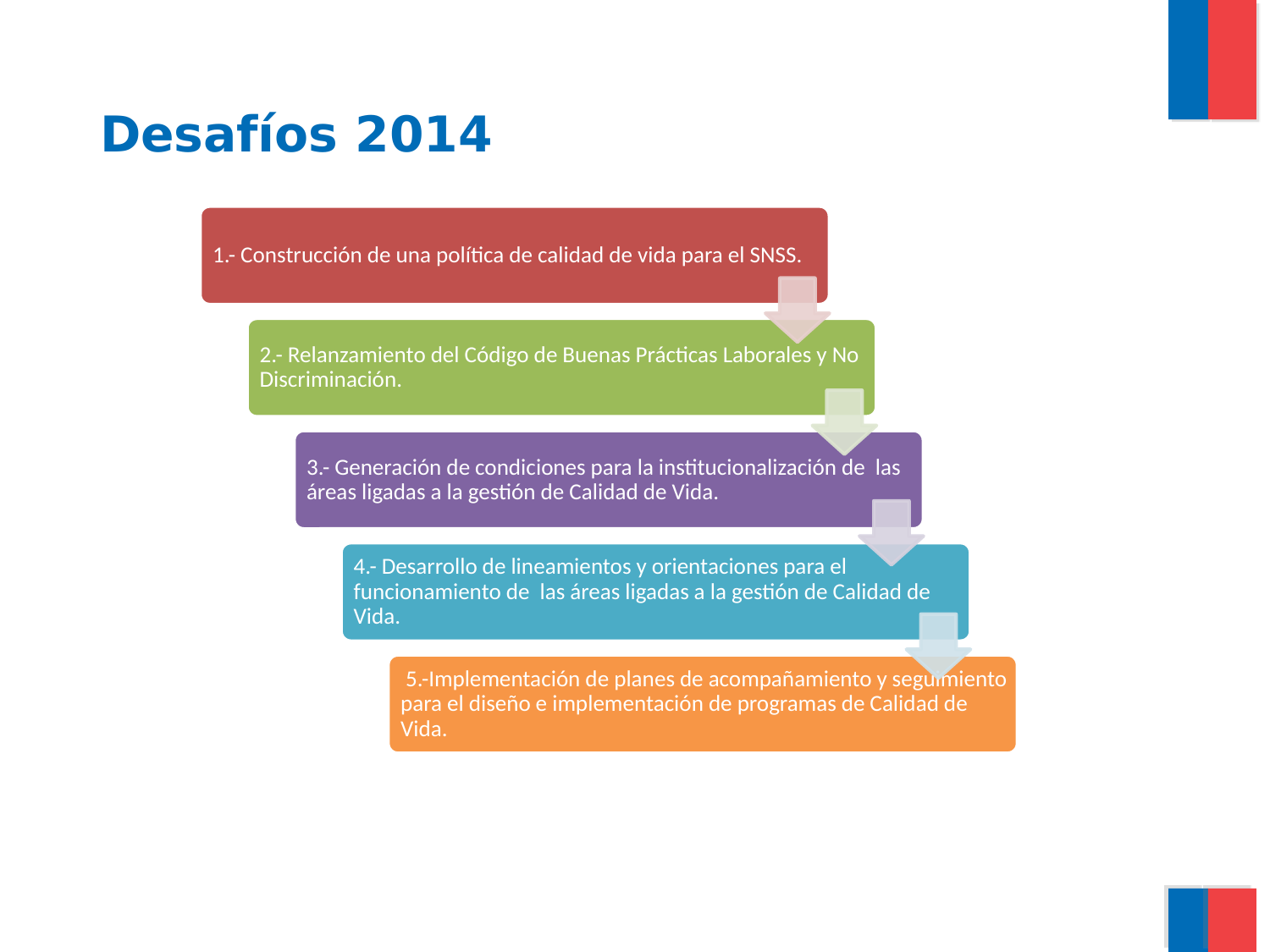

# Desafíos 2014
1.- Construcción de una política de calidad de vida para el SNSS.
2.- Relanzamiento del Código de Buenas Prácticas Laborales y No Discriminación.
3.- Generación de condiciones para la institucionalización de  las áreas ligadas a la gestión de Calidad de Vida.
4.- Desarrollo de lineamientos y orientaciones para el funcionamiento de  las áreas ligadas a la gestión de Calidad de Vida.
 5.-Implementación de planes de acompañamiento y seguimiento para el diseño e implementación de programas de Calidad de Vida.

BIENESTAR
MBIENESTAR
M$ 25.995.678.363
$ 25.995.678.363
BIENESTAR
M$ 25.995.678.363